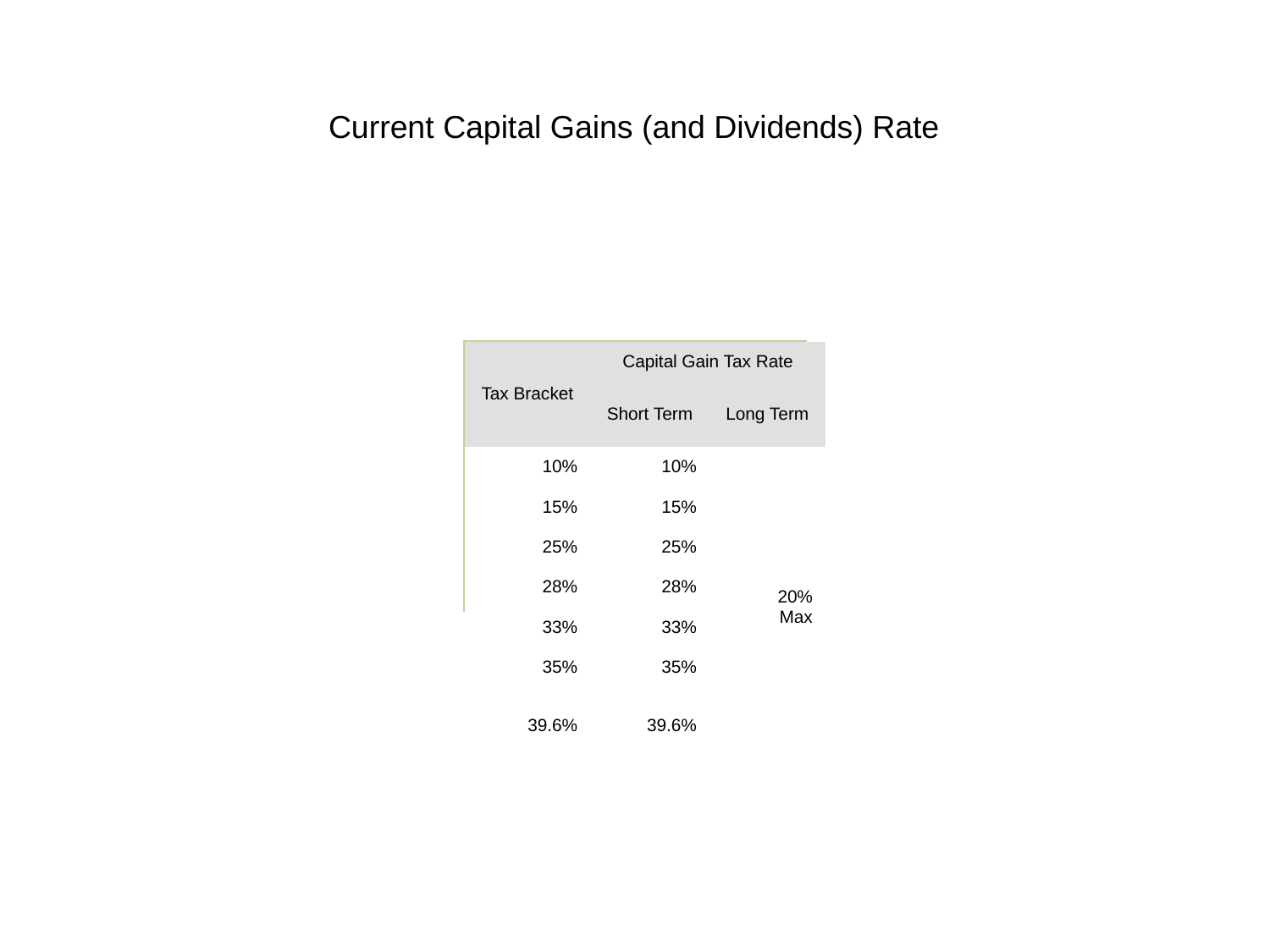

Current Capital Gains (and Dividends) Rate
|  |
| --- |
| Tax Bracket | Capital Gain Tax Rate |  |
| --- | --- | --- |
|  | Short Term | Long Term |
| 10% | 10% |  |
| 15% | 15% |  |
| 25% | 25% | 20% Max |
| 28% | 28% |  |
| 33% | 33% |  |
| 35% | 35% |  |
| 39.6% | 39.6% |  |